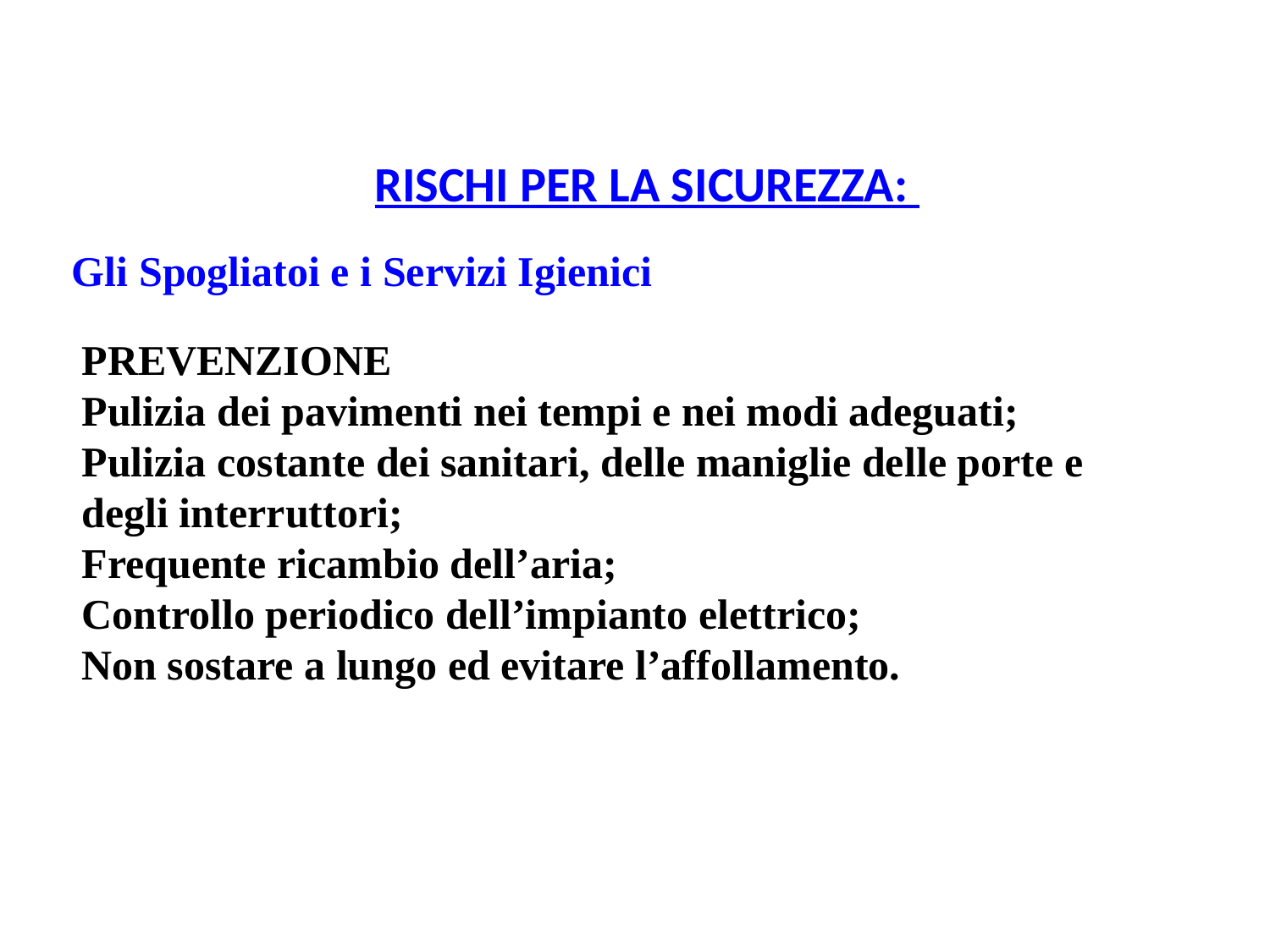

RISCHI PER LA SICUREZZA:

Gli Spogliatoi e i Servizi Igienici
PREVENZIONE
Pulizia dei pavimenti nei tempi e nei modi adeguati;
Pulizia costante dei sanitari, delle maniglie delle porte e degli interruttori;
Frequente ricambio dell’aria;
Controllo periodico dell’impianto elettrico;
Non sostare a lungo ed evitare l’affollamento.